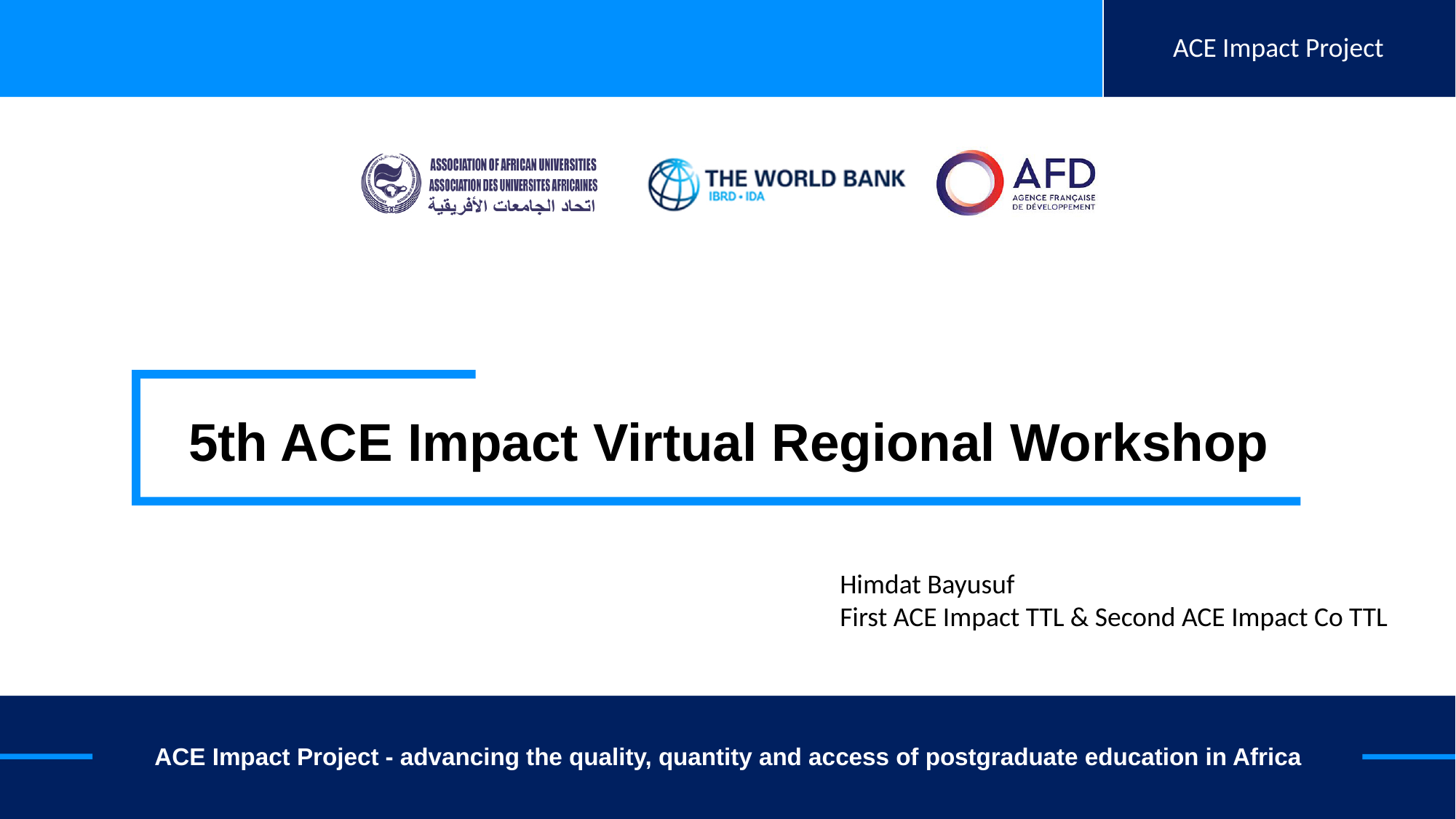

Himdat Bayusuf
First ACE Impact TTL & Second ACE Impact Co TTL